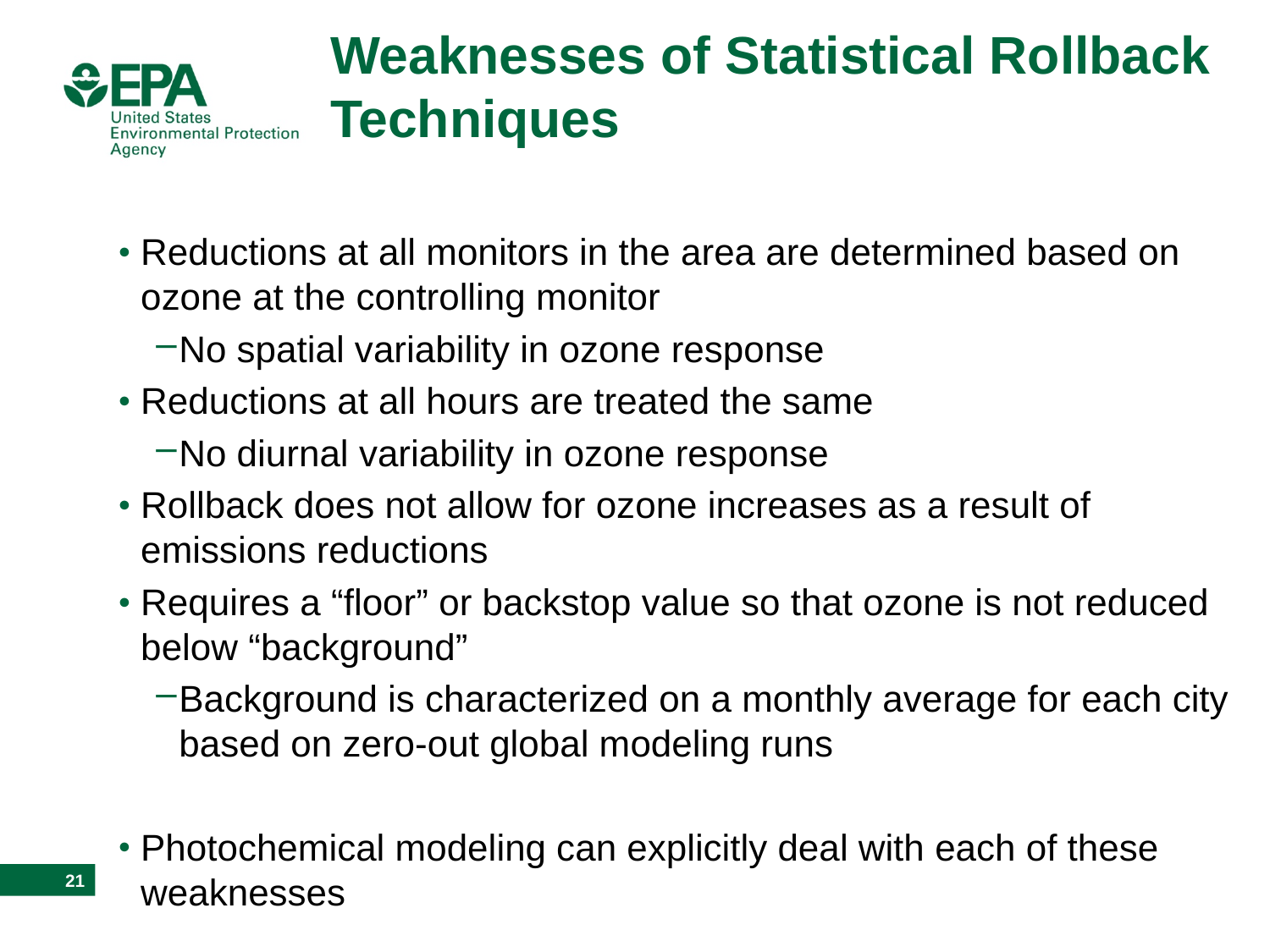

# Weaknesses of Statistical Rollback Techniques
Reductions at all monitors in the area are determined based on ozone at the controlling monitor
No spatial variability in ozone response
Reductions at all hours are treated the same
No diurnal variability in ozone response
Rollback does not allow for ozone increases as a result of emissions reductions
Requires a “floor” or backstop value so that ozone is not reduced below “background”
Background is characterized on a monthly average for each city based on zero-out global modeling runs

Photochemical modeling can explicitly deal with each of these weaknesses
21